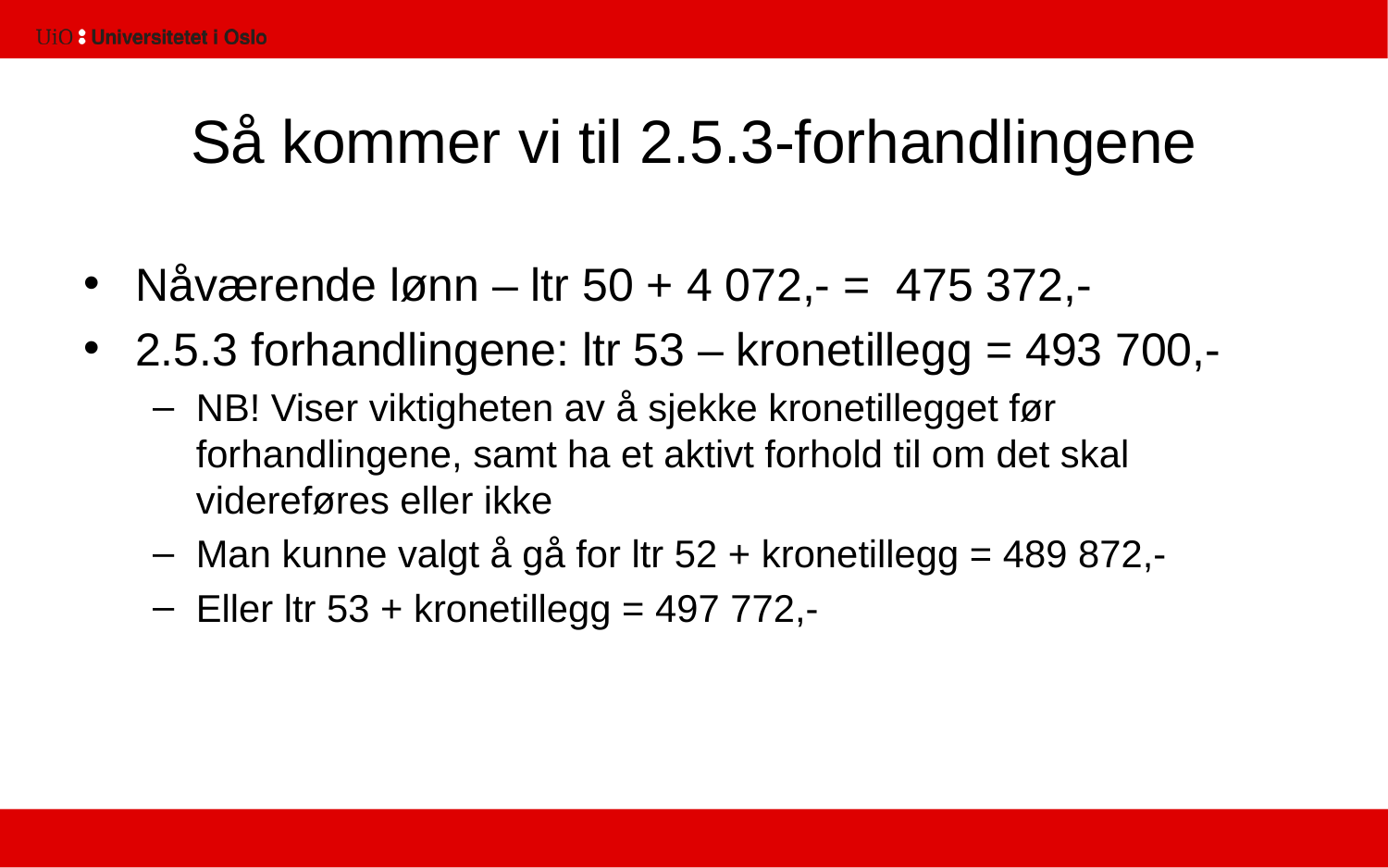

# Så kommer vi til 2.5.3-forhandlingene
Nåværende lønn – ltr 50 + 4 072,- =  475 372,-
2.5.3 forhandlingene: ltr 53 – kronetillegg = 493 700,-
NB! Viser viktigheten av å sjekke kronetillegget før forhandlingene, samt ha et aktivt forhold til om det skal videreføres eller ikke
Man kunne valgt å gå for ltr 52 + kronetillegg = 489 872,-
Eller ltr 53 + kronetillegg = 497 772,-